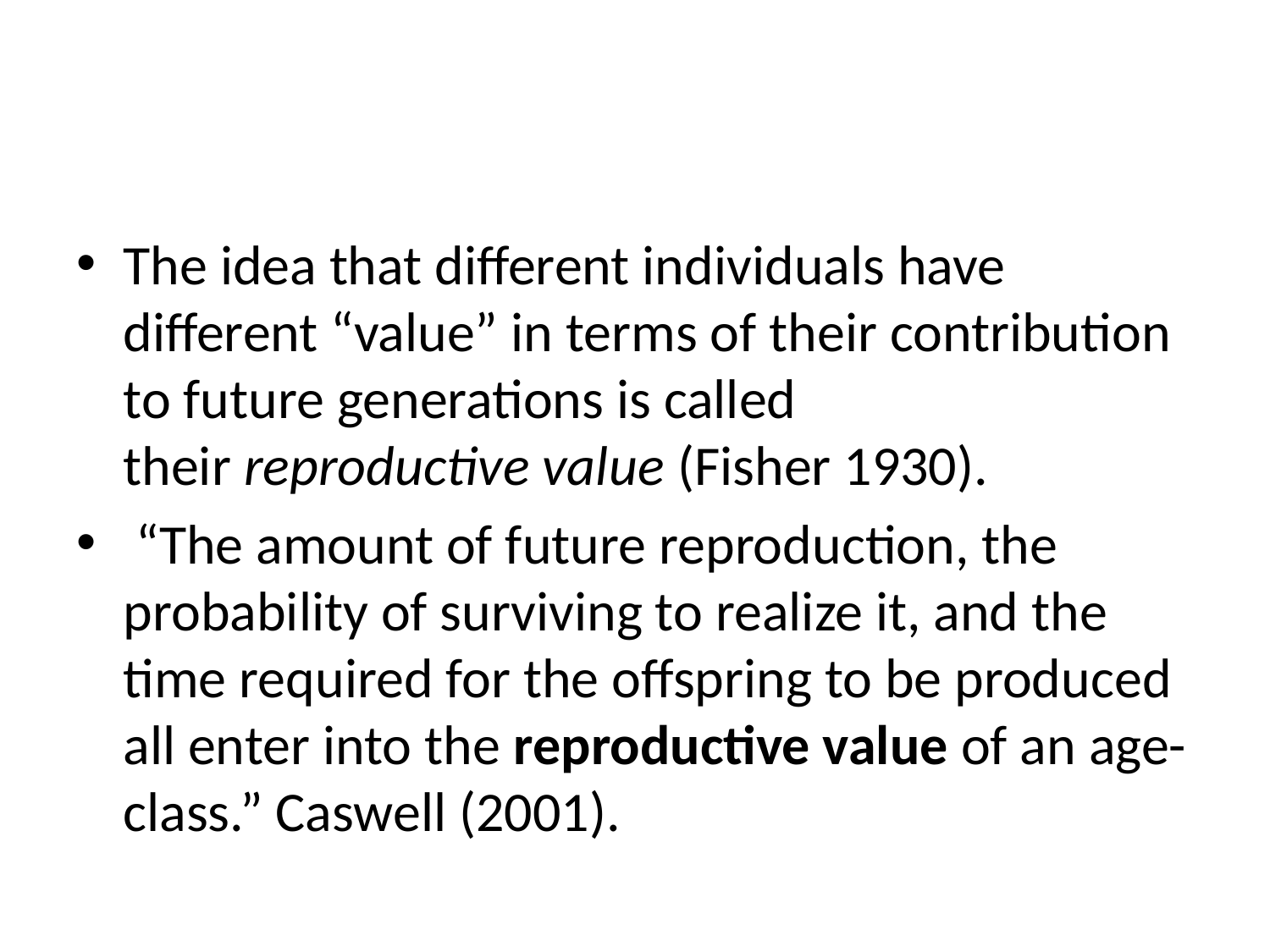

The idea that different individuals have different “value” in terms of their contribution to future generations is called their reproductive value (Fisher 1930).
 “The amount of future reproduction, the probability of surviving to realize it, and the time required for the offspring to be produced all enter into the reproductive value of an age-class.” Caswell (2001).